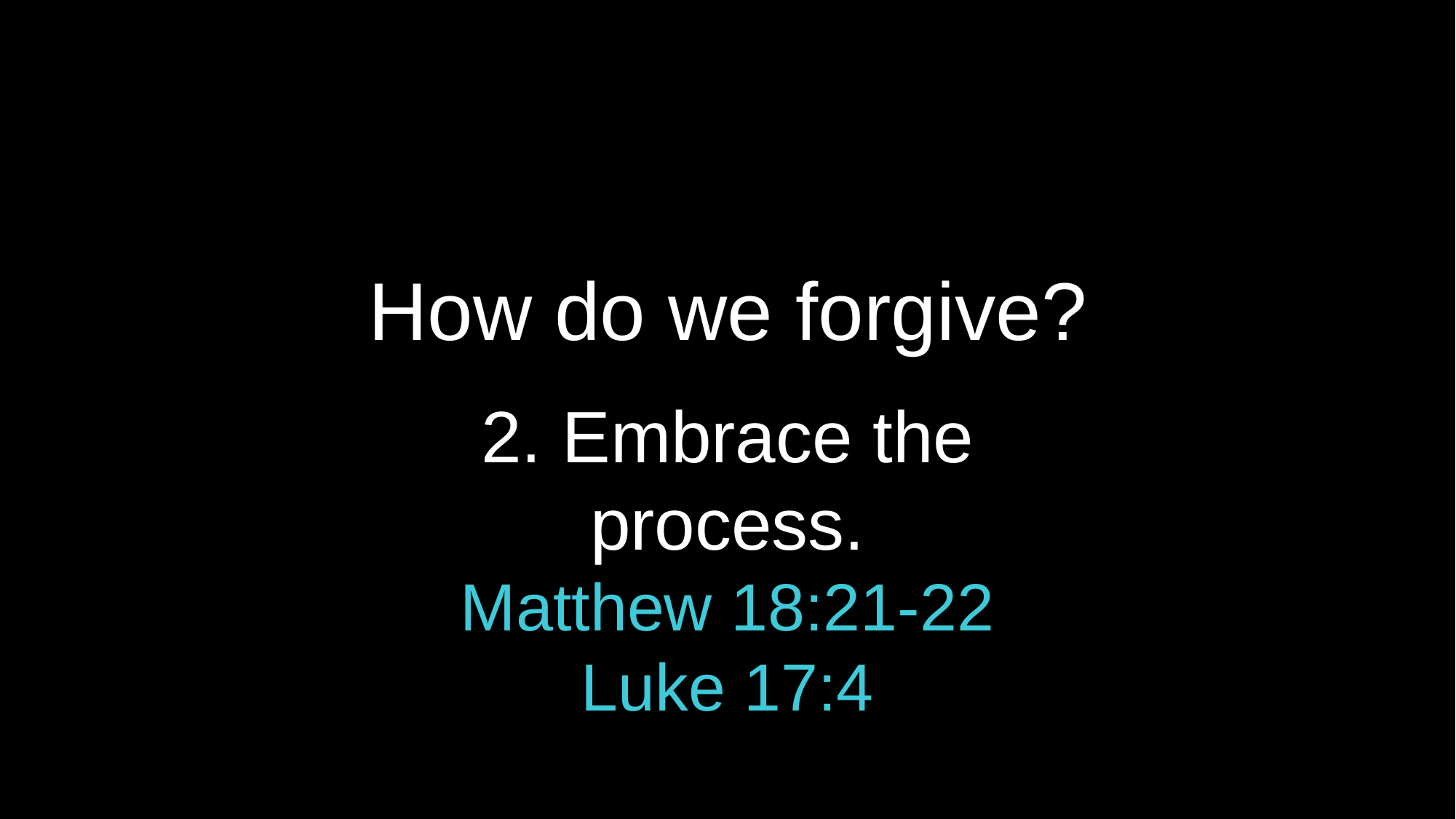

How do we forgive?

2. Embrace the process.
Matthew 18:21-22
Luke 17:4